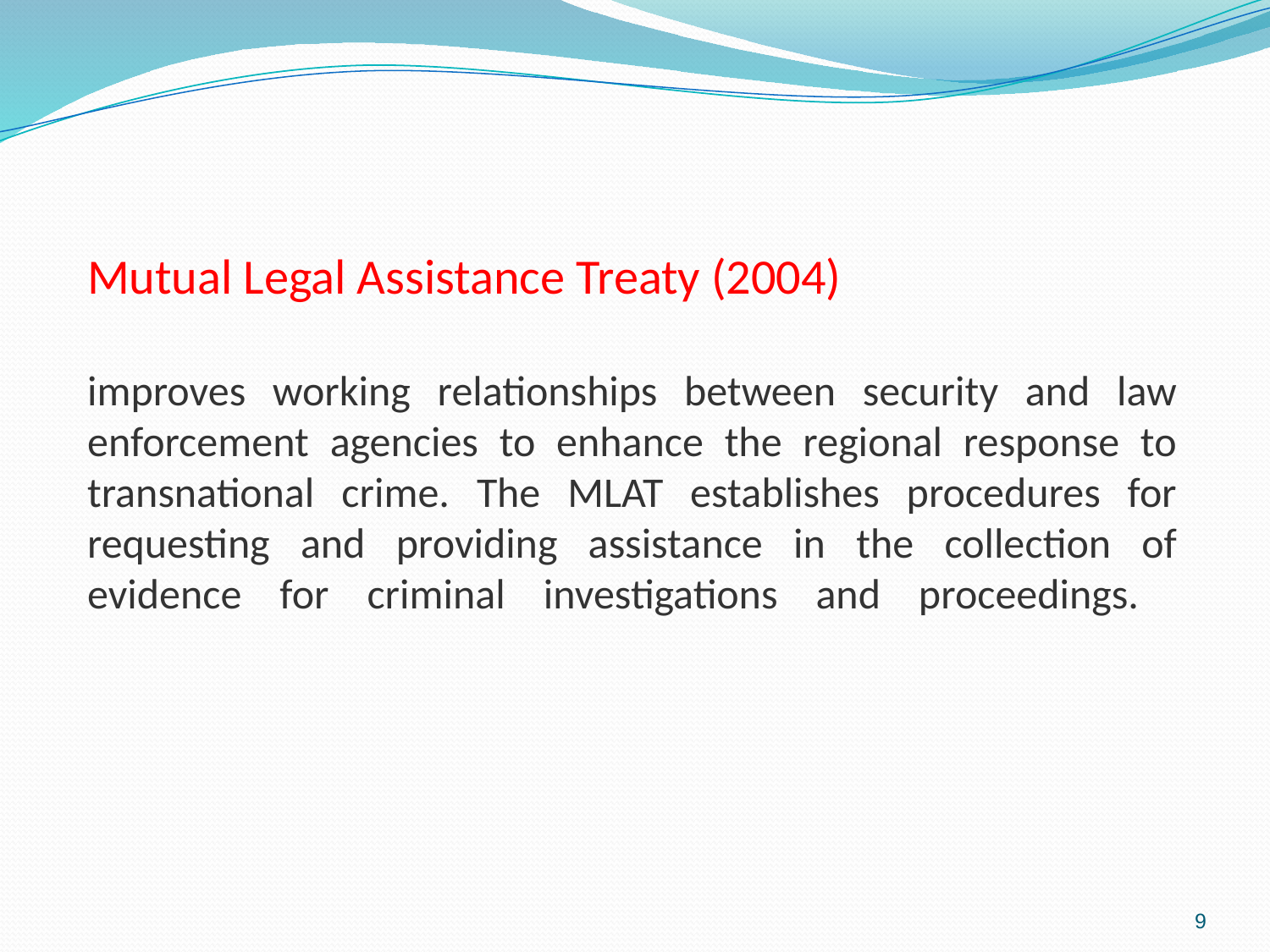

Mutual Legal Assistance Treaty (2004)

improves working relationships between security and law enforcement agencies to enhance the regional response to transnational crime. The MLAT establishes procedures for requesting and providing assistance in the collection of evidence for criminal investigations and proceedings.
9